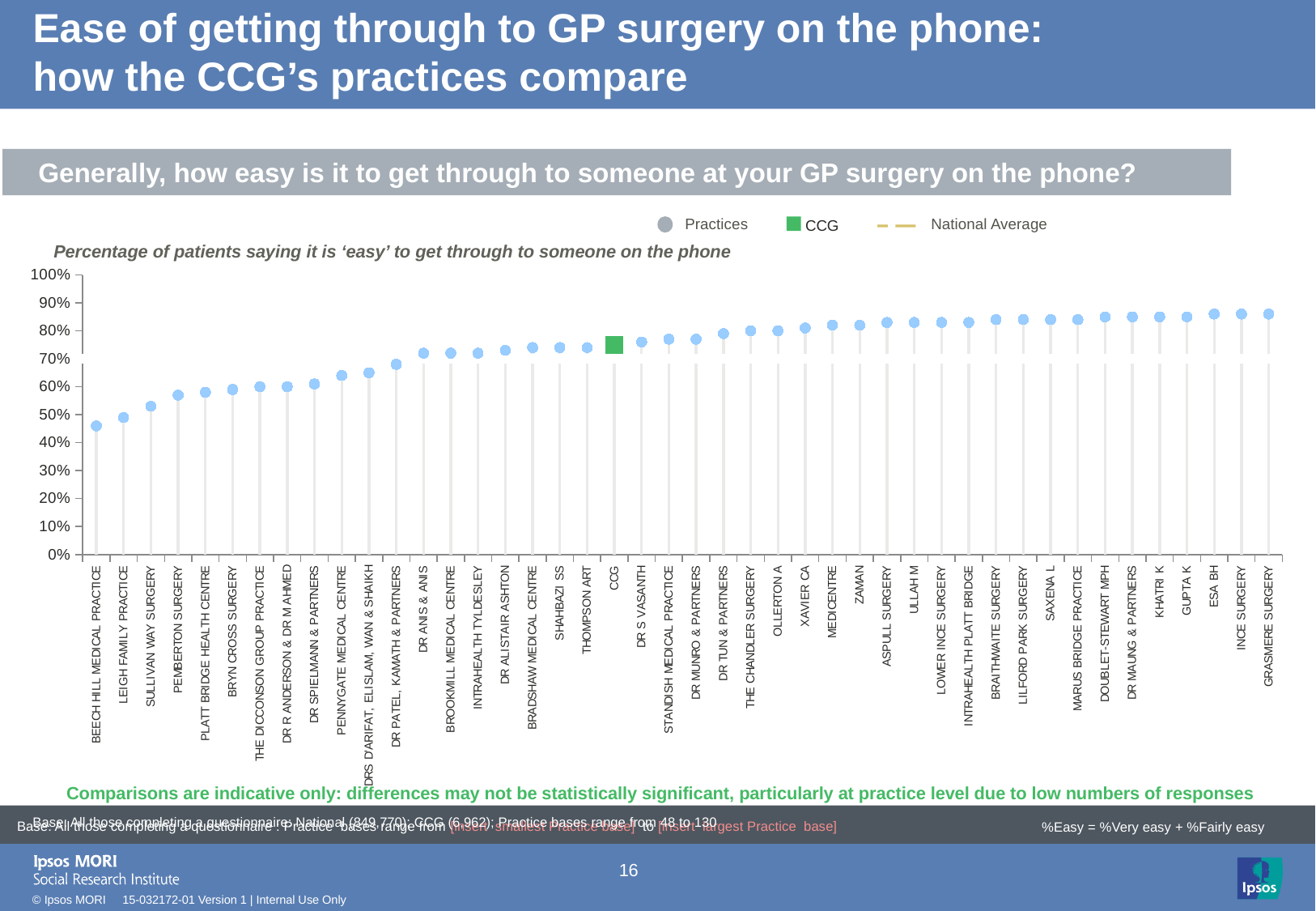

# Ease of getting through to GP surgery on the phone: how the CCG’s practices compare
Generally, how easy is it to get through to someone at your GP surgery on the phone?
Practices
National Average
CCG

Percentage of patients saying it is ‘easy’ to get through to someone on the phone

### Chart

| Category | Leave alone!! | Column1 | Column2 | Column3 | Column4 | Target | Performance |  |  |
|---|---|---|---|---|---|---|---|---|---|
| BEECH HILL MEDICAL PRACTICE | None | None | 0.46 | None | None | 0.7 | 0.46 | -0.05 | -0.05 |
| LEIGH FAMILY PRACTICE | None | None | 0.49 | None | None | 0.7 | 0.49 | -0.05 | -0.05 |
| SULLIVAN WAY SURGERY | None | None | 0.53 | None | None | 0.7 | 0.53 | -0.05 | -0.05 |
| PEMBERTON SURGERY | None | None | 0.57 | None | None | 0.7 | 0.57 | -0.05 | -0.05 |
| PLATT BRIDGE HEALTH CENTRE | None | None | 0.58 | None | None | 0.7 | 0.58 | -0.05 | -0.05 |
| BRYN CROSS SURGERY | None | None | 0.59 | None | None | 0.7 | 0.59 | -0.05 | -0.05 |
| THE DICCONSON GROUP PRACTICE | None | None | 0.6 | None | None | 0.7 | 0.6 | -0.05 | -0.05 |
| DR R ANDERSON & DR M AHMED | None | None | 0.6 | None | None | 0.7 | 0.6 | -0.05 | -0.05 |
| DR SPIELMANN & PARTNERS | None | None | 0.61 | None | None | 0.7 | 0.61 | -0.05 | -0.05 |
| PENNYGATE MEDICAL CENTRE | None | None | 0.64 | None | None | 0.7 | 0.64 | -0.05 | -0.05 |
| DRS D'ARIFAT, ELISLAM, WAN & SHAIKH | None | None | 0.65 | None | None | 0.7 | 0.65 | -0.05 | -0.05 |
| DR PATEL, KAMATH & PARTNERS | None | None | 0.68 | None | None | 0.7 | 0.68 | -0.05 | -0.05 |
| DR ANIS & ANIS | None | None | 0.72 | None | None | 0.7 | 0.72 | -0.05 | -0.05 |
| BROOKMILL MEDICAL CENTRE | None | None | 0.72 | None | None | 0.7 | 0.72 | -0.05 | -0.05 |
| INTRAHEALTH TYLDESLEY | None | None | 0.72 | None | None | 0.7 | 0.72 | -0.05 | -0.05 |
| DR ALISTAIR ASHTON | None | None | 0.73 | None | None | 0.7 | 0.73 | -0.05 | -0.05 |
| BRADSHAW MEDICAL CENTRE | None | None | 0.74 | None | None | 0.7 | 0.74 | -0.05 | -0.05 |
| SHAHBAZI SS | None | None | 0.74 | None | None | 0.7 | 0.74 | -0.05 | -0.05 |
| THOMPSON ART | None | None | 0.74 | None | None | 0.7 | 0.74 | -0.05 | -0.05 |
| CCG | None | None | 0.75 | None | None | 0.7 | -10.0 | 0.75 | -0.05 |
| DR S VASANTH | None | None | 0.76 | None | None | 0.7 | 0.76 | -0.05 | -0.05 |
| STANDISH MEDICAL PRACTICE | None | None | 0.77 | None | None | 0.7 | 0.77 | -0.05 | -0.05 |
| DR MUNRO & PARTNERS | None | None | 0.77 | None | None | 0.7 | 0.77 | -0.05 | -0.05 |
| DR TUN & PARTNERS | None | None | 0.79 | None | None | 0.7 | 0.79 | -0.05 | -0.05 |
| THE CHANDLER SURGERY | None | None | 0.8 | None | None | 0.7 | 0.8 | -0.05 | -0.05 |
| OLLERTON A | None | None | 0.8 | None | None | 0.7 | 0.8 | -0.05 | -0.05 |
| XAVIER CA | None | None | 0.81 | None | None | 0.7 | 0.81 | -0.05 | -0.05 |
| MEDICENTRE | None | None | 0.82 | None | None | 0.7 | 0.82 | -0.05 | -0.05 |
| ZAMAN | None | None | 0.82 | None | None | 0.7 | 0.82 | -0.05 | -0.05 |
| ASPULL SURGERY | None | None | 0.83 | None | None | 0.7 | 0.83 | -0.05 | -0.05 |
| ULLAH M | None | None | 0.83 | None | None | 0.7 | 0.83 | -0.05 | -0.05 |
| LOWER INCE SURGERY | None | None | 0.83 | None | None | 0.7 | 0.83 | -0.05 | -0.05 |
| INTRAHEALTH PLATT BRIDGE | None | None | 0.83 | None | None | 0.7 | 0.83 | -0.05 | -0.05 |
| BRAITHWAITE SURGERY | None | None | 0.84 | None | None | 0.7 | 0.84 | -0.05 | -0.05 |
| LILFORD PARK SURGERY | None | None | 0.84 | None | None | 0.7 | 0.84 | -0.05 | -0.05 |
| SAXENA L | None | None | 0.84 | None | None | 0.7 | 0.84 | -0.05 | -0.05 |
| MARUS BRIDGE PRACTICE | None | None | 0.84 | None | None | 0.7 | 0.84 | -0.05 | -0.05 |
| DOUBLET-STEWART MPH | None | None | 0.85 | None | None | 0.7 | 0.85 | -0.05 | -0.05 |
| DR MAUNG & PARTNERS | None | None | 0.85 | None | None | 0.7 | 0.85 | -0.05 | -0.05 |
| KHATRI K | None | None | 0.85 | None | None | 0.7 | 0.85 | -0.05 | -0.05 |
| GUPTA K | None | None | 0.85 | None | None | 0.7 | 0.85 | -0.05 | -0.05 |
| ESA BH | None | None | 0.86 | None | None | 0.7 | 0.86 | -0.05 | -0.05 |
| INCE SURGERY | None | None | 0.86 | None | None | 0.7 | 0.86 | -0.05 | -0.05 |
| GRASMERE SURGERY | None | None | 0.86 | None | None | 0.7 | 0.86 | -0.05 | -0.05 |

[unsupported chart]

Comparisons are indicative only: differences may not be statistically significant, particularly at practice level due to low numbers of responses
| Base: All those completing a questionnaire: National (849,770); CCG (6,962); Practice bases range from 48 to 130 |
| --- |
Base: All those completing a questionnaire : Practice  bases range from [insert  smallest Practice base]  to [insert  largest Practice  base]
%Easy = %Very easy + %Fairly easy